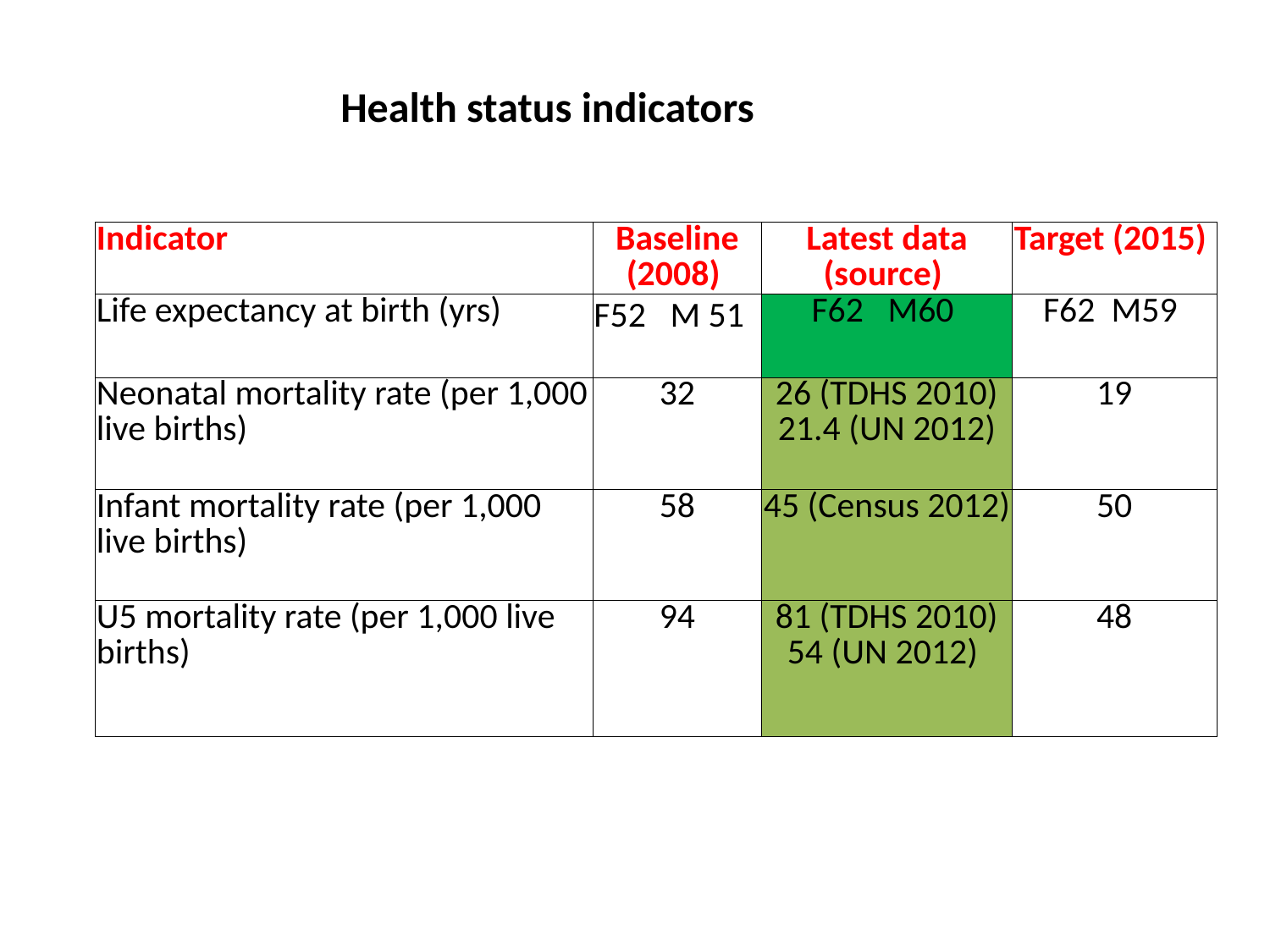

Health status indicators
| Indicator | Baseline (2008) | Latest data (source) | Target (2015) |
| --- | --- | --- | --- |
| Life expectancy at birth (yrs) | F52 M 51 | F62 M60 | F62 M59 |
| Neonatal mortality rate (per 1,000 live births) | 32 | 26 (TDHS 2010) 21.4 (UN 2012) | 19 |
| Infant mortality rate (per 1,000 live births) | 58 | 45 (Census 2012) | 50 |
| U5 mortality rate (per 1,000 live births) | 94 | 81 (TDHS 2010) 54 (UN 2012) | 48 |